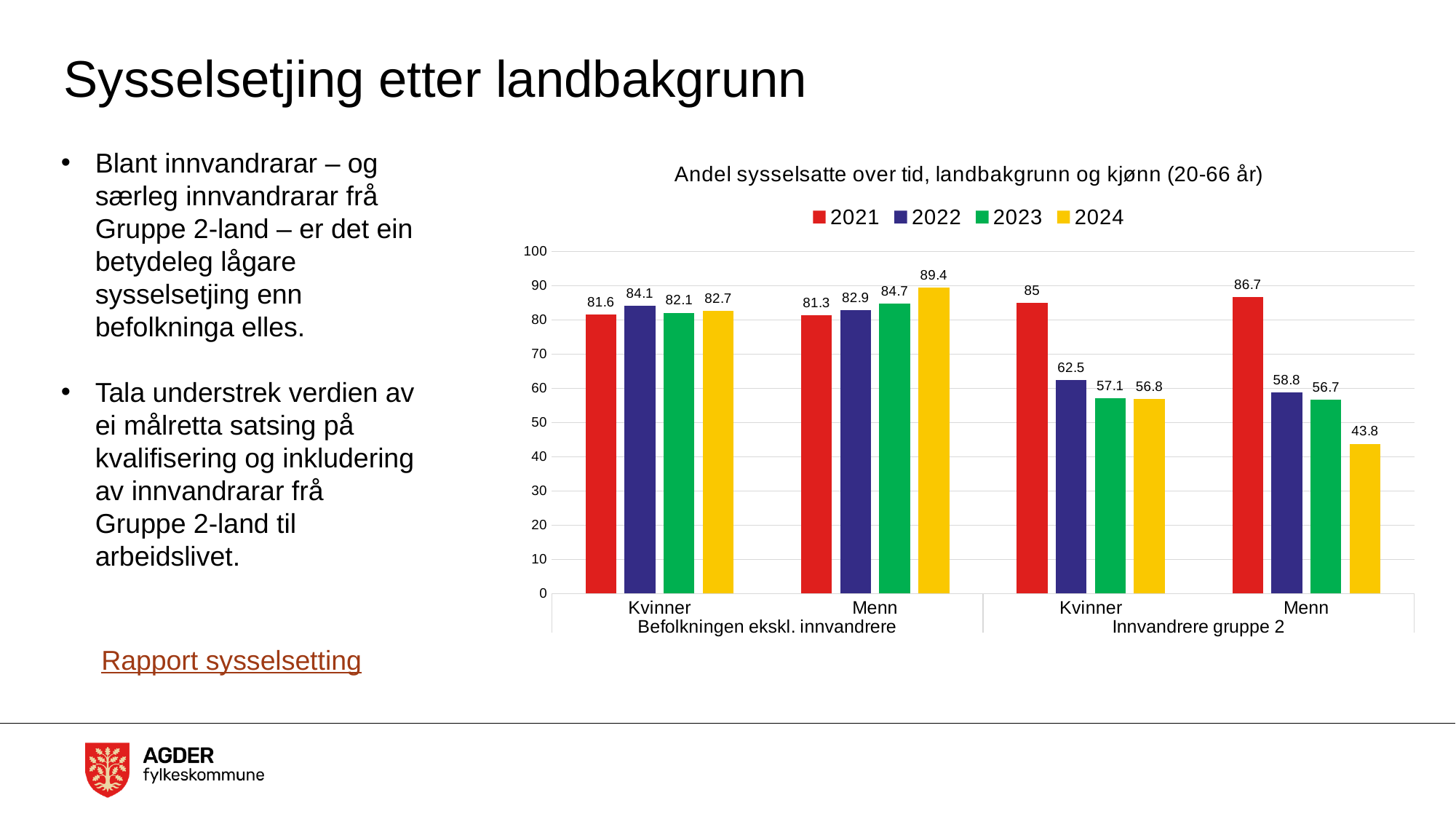

# Sysselsetjing etter landbakgrunn
Blant innvandrarar – og særleg innvandrarar frå Gruppe 2-land – er det ein betydeleg lågare sysselsetjing enn befolkninga elles.

Tala understrek verdien av ei målretta satsing på kvalifisering og inkludering av innvandrarar frå Gruppe 2-land til arbeidslivet.

### Chart: Andel sysselsatte over tid, landbakgrunn og kjønn (20-66 år)

| Category | 2021 | 2022 | 2023 | 2024 |
|---|---|---|---|---|
| Kvinner | 81.6 | 84.1 | 82.1 | 82.7 |
| Menn | 81.3 | 82.9 | 84.7 | 89.4 |
| Kvinner | 85.0 | 62.5 | 57.1 | 56.8 |
| Menn | 86.7 | 58.8 | 56.7 | 43.8 |
Rapport sysselsetting